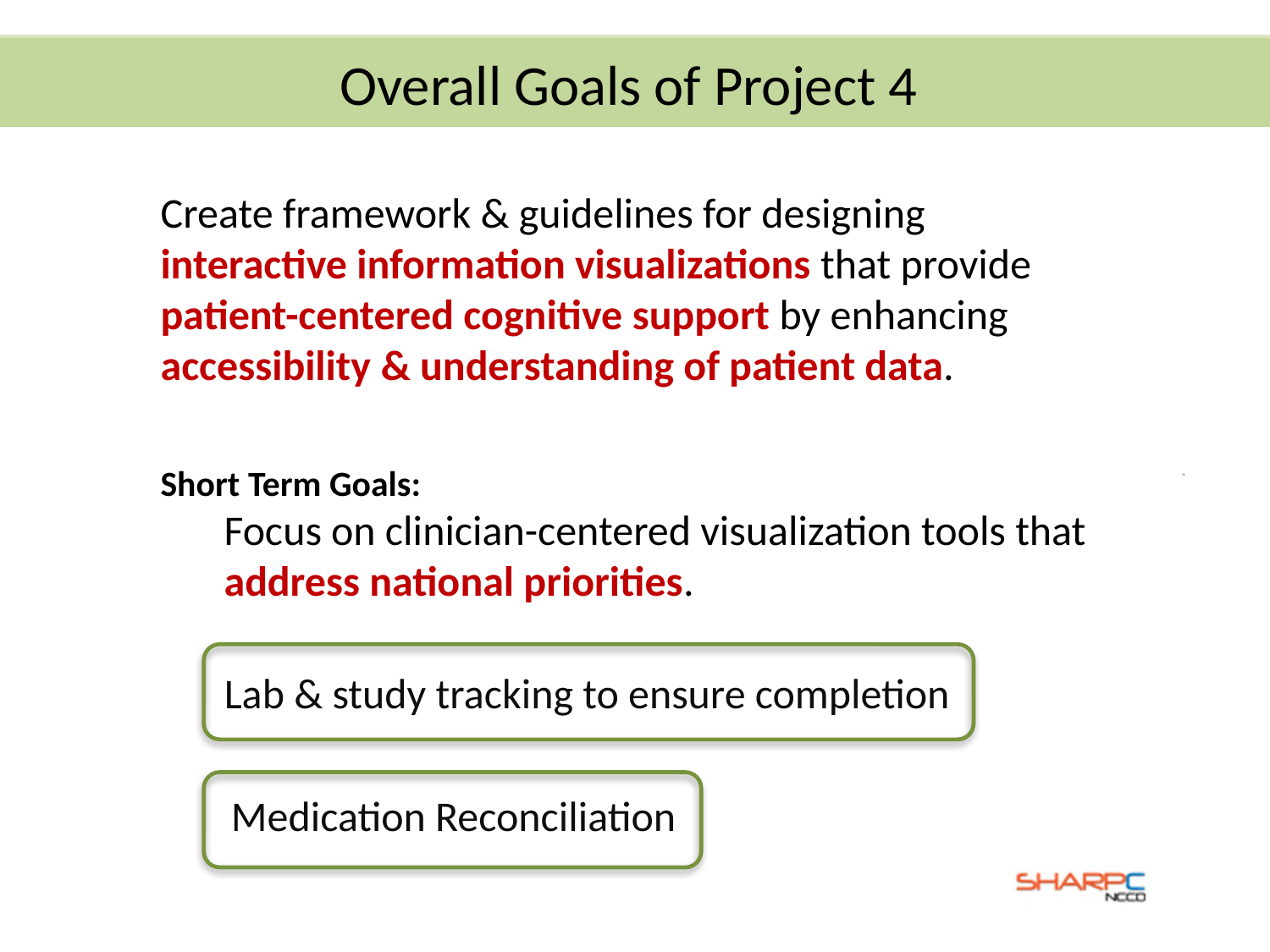

Overall Goals of Project 4
Create framework & guidelines for designing
interactive information visualizations that provide
patient-centered cognitive support by enhancing accessibility & understanding of patient data.

Short Term Goals:
Focus on clinician-centered visualization tools that
address national priorities.

Lab & study tracking to ensure completion

Medication Reconciliation